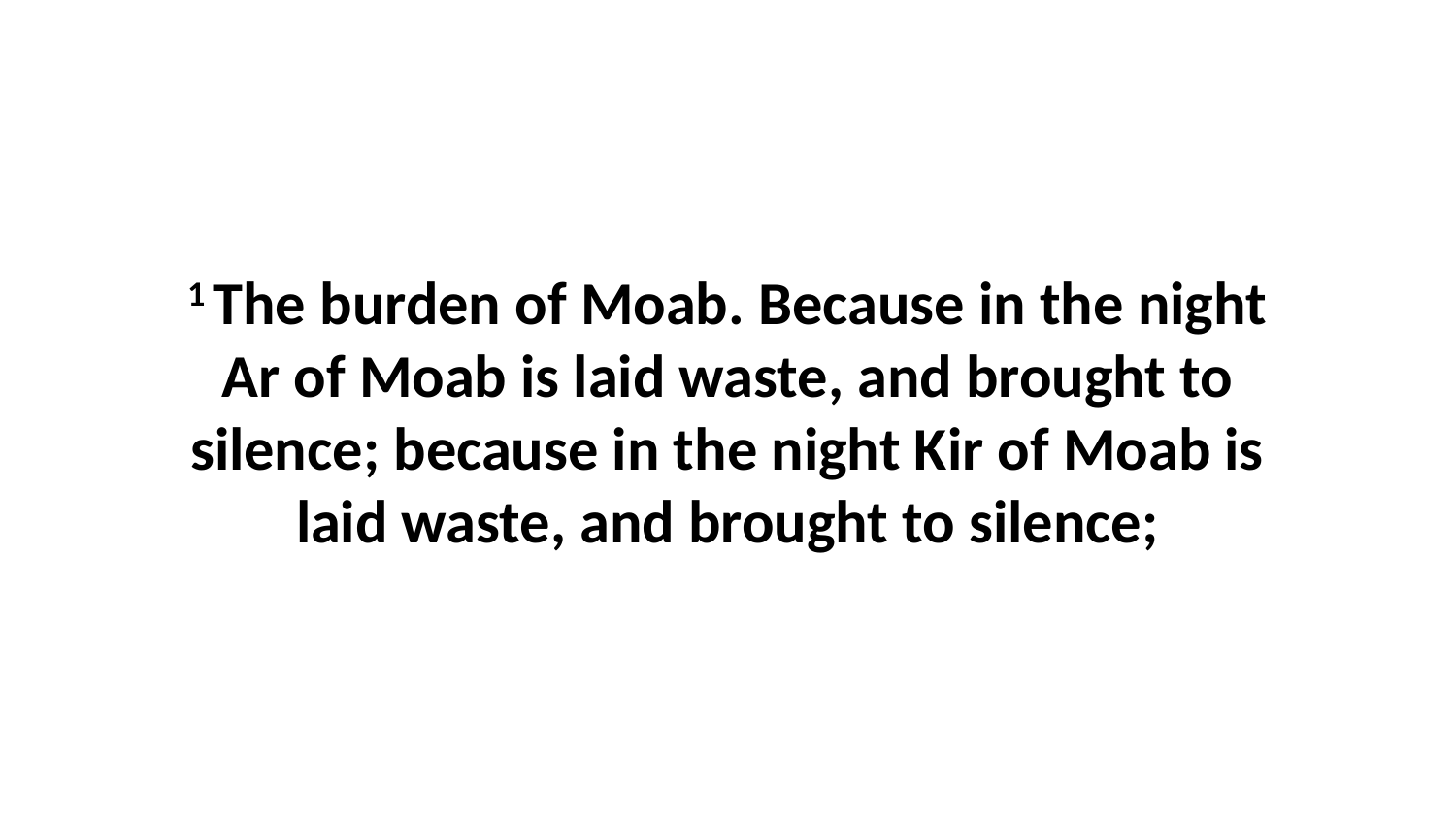

1 The burden of Moab. Because in the night Ar of Moab is laid waste, and brought to silence; because in the night Kir of Moab is laid waste, and brought to silence;